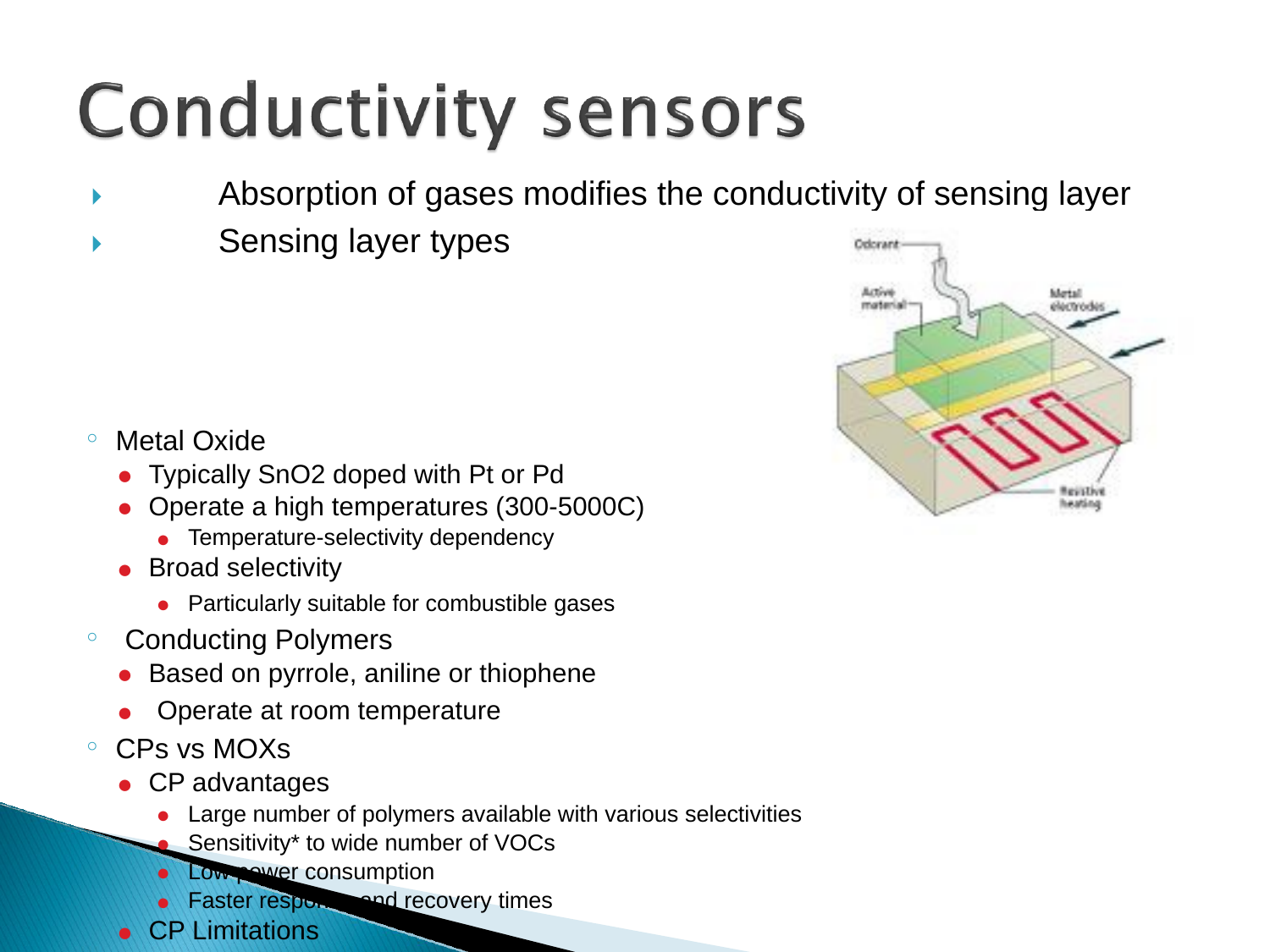

# 🞂	Absorption of gases modifies the conductivity of sensing layer
🞂	Sensing layer types

Metal Oxide
Typically SnO2 doped with Pt or Pd
Operate a high temperatures (300-5000C)
Temperature-selectivity dependency
Broad selectivity
Particularly suitable for combustible gases
Conducting Polymers
Based on pyrrole, aniline or thiophene
Operate at room temperature
CPs vs MOXs
CP advantages
Large number of polymers available with various selectivities
Sensitivity* to wide number of VOCs
Low power consumption
Faster response and recovery times
CP Limitations
Cross-sensitivity* to humidity
Lower sensitivity* than MOXs
🞂	*By sensitivity here we mean the ability to detect certain Volatile Organic Compound (VOCs), not the  slope of the calibration curve